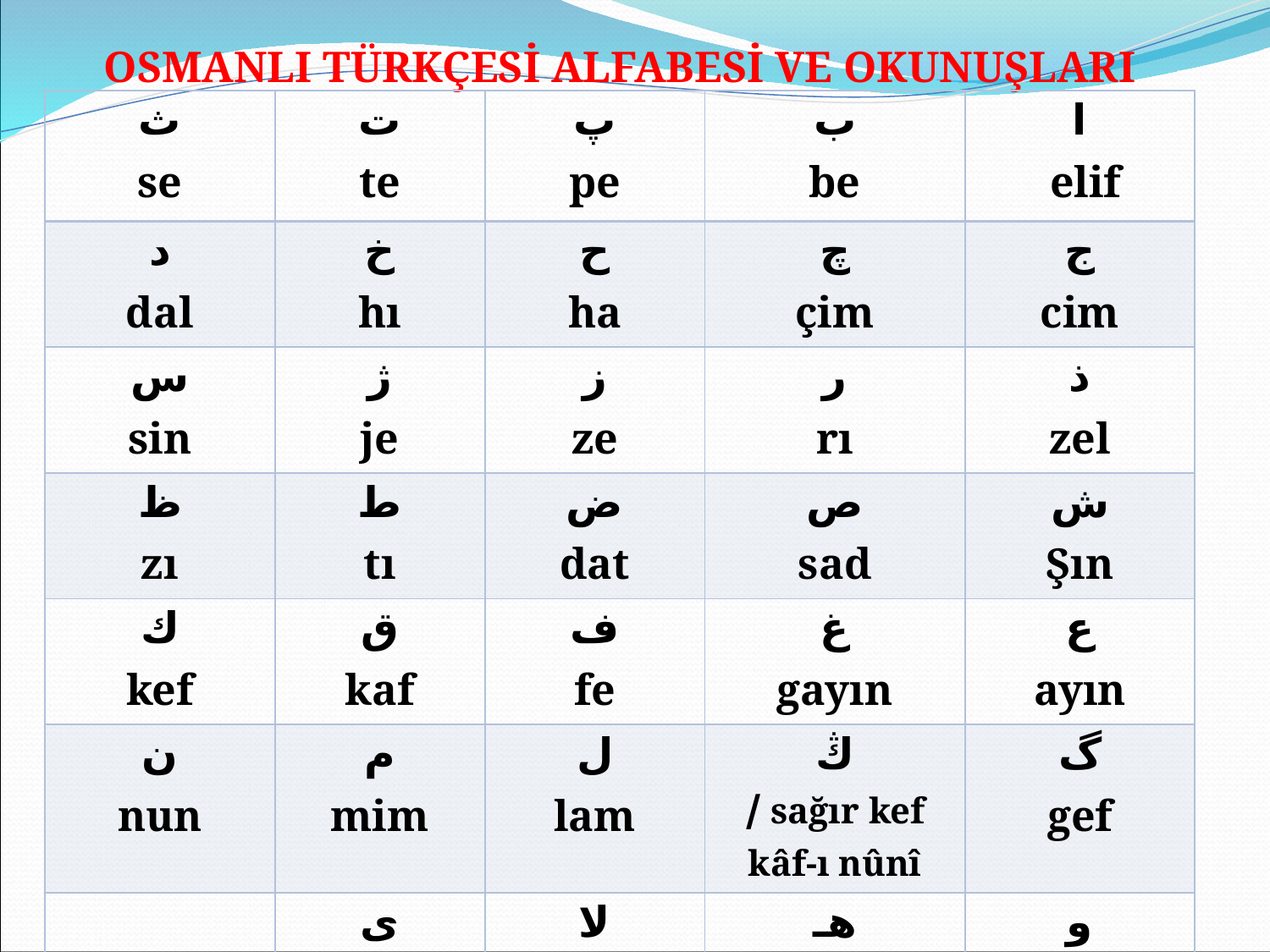

OSMANLI TÜRKÇESİ ALFABESİ VE OKUNUŞLARI
| ث se | ت te | پ pe | ب be | ا elif |
| --- | --- | --- | --- | --- |
| د dal | خ hı | ح ha | چ çim | ج cim |
| س sin | ژ je | ز ze | ر rı | ذ zel |
| ظ zı | ط tı | ض dat | ص sad | ش Şın |
| ك kef | ق kaf | ف fe | غ gayın | ع ayın |
| ن nun | م mim | ل lam | ڭ sağır kef / kâf-ı nûnî | گ gef |
|  | ى ye | لا lam-elif | هـ he | و vav |